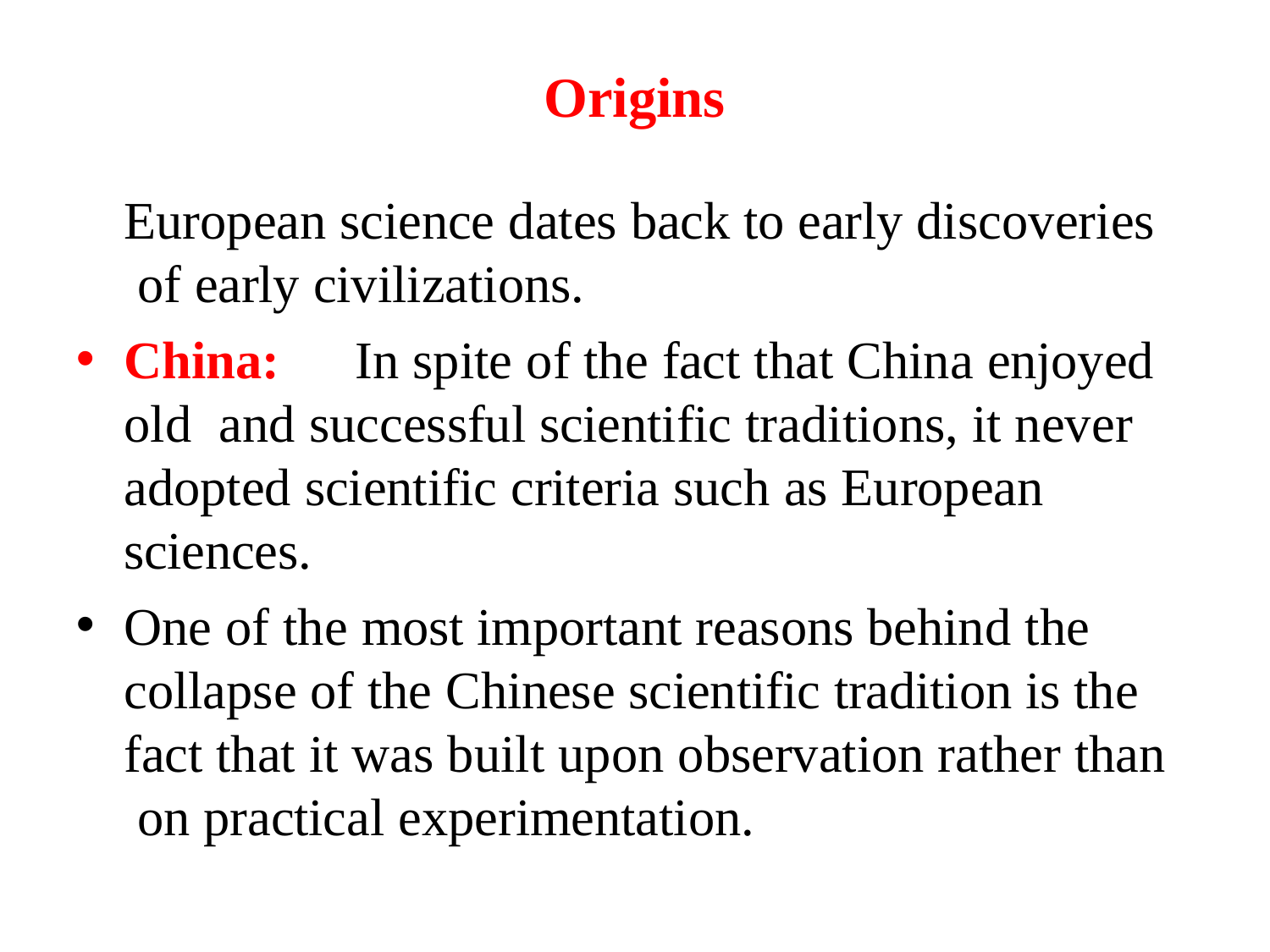

# Origins
European science dates back to early discoveries  of early civilizations.
China:	In spite of the fact that China enjoyed old  and successful scientific traditions, it never  adopted scientific criteria such as European  sciences.
One of the most important reasons behind the  collapse of the Chinese scientific tradition is the  fact that it was built upon observation rather than  on practical experimentation.